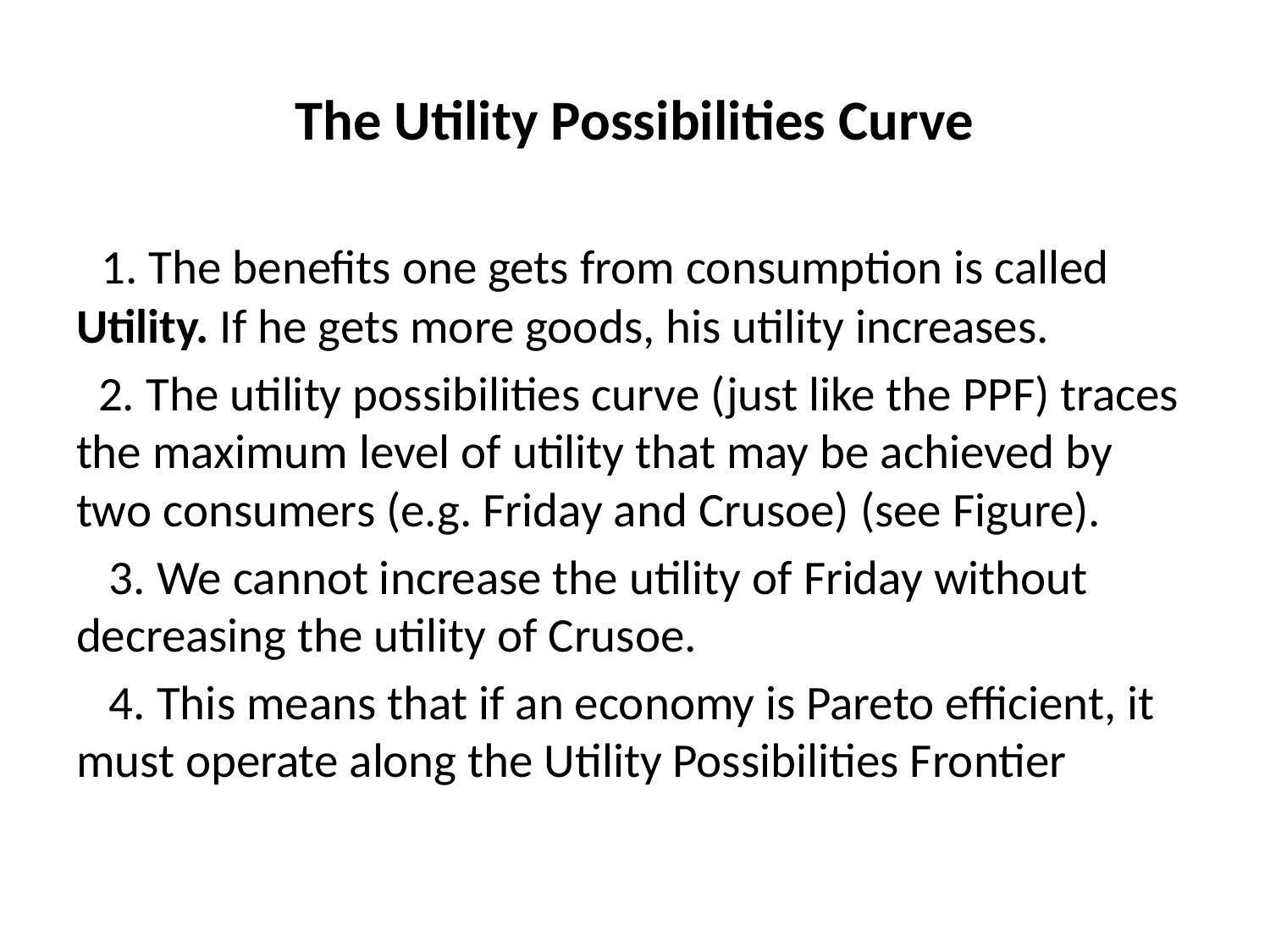

# The Utility Possibilities Curve
  1. The benefits one gets from consumption is called Utility. If he gets more goods, his utility increases.
  2. The utility possibilities curve (just like the PPF) traces the maximum level of utility that may be achieved by two consumers (e.g. Friday and Crusoe) (see Figure).
   3. We cannot increase the utility of Friday without decreasing the utility of Crusoe.
   4. This means that if an economy is Pareto efficient, it must operate along the Utility Possibilities Frontier